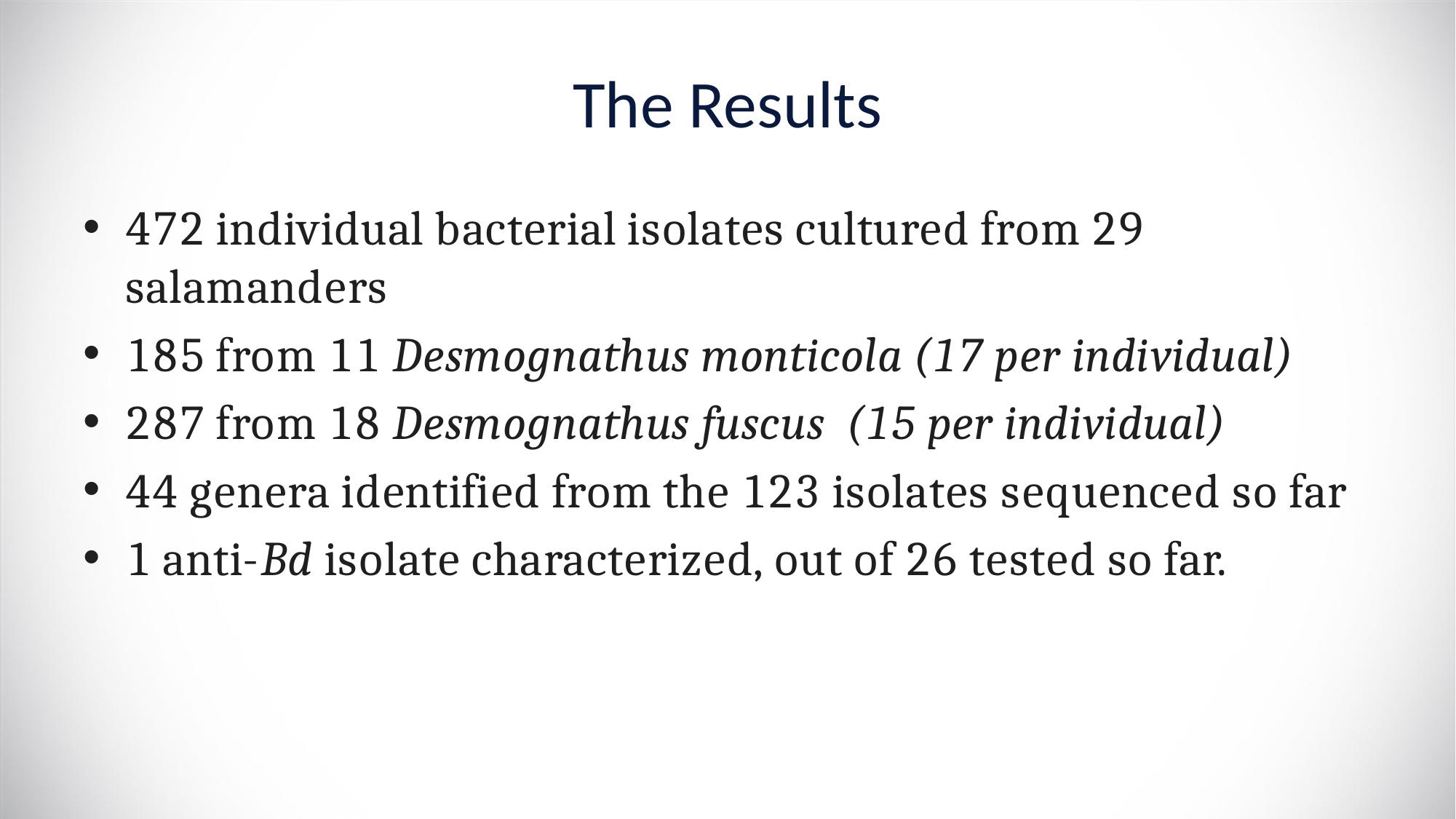

# The Results
472 individual bacterial isolates cultured from 29 salamanders ​
185 from 11 Desmognathus monticola (17 per individual)​
287 from 18 Desmognathus fuscus  (15 per individual)​
44 genera identified from the 123 isolates sequenced so far​
1 anti-Bd isolate characterized, out of 26 tested so far.